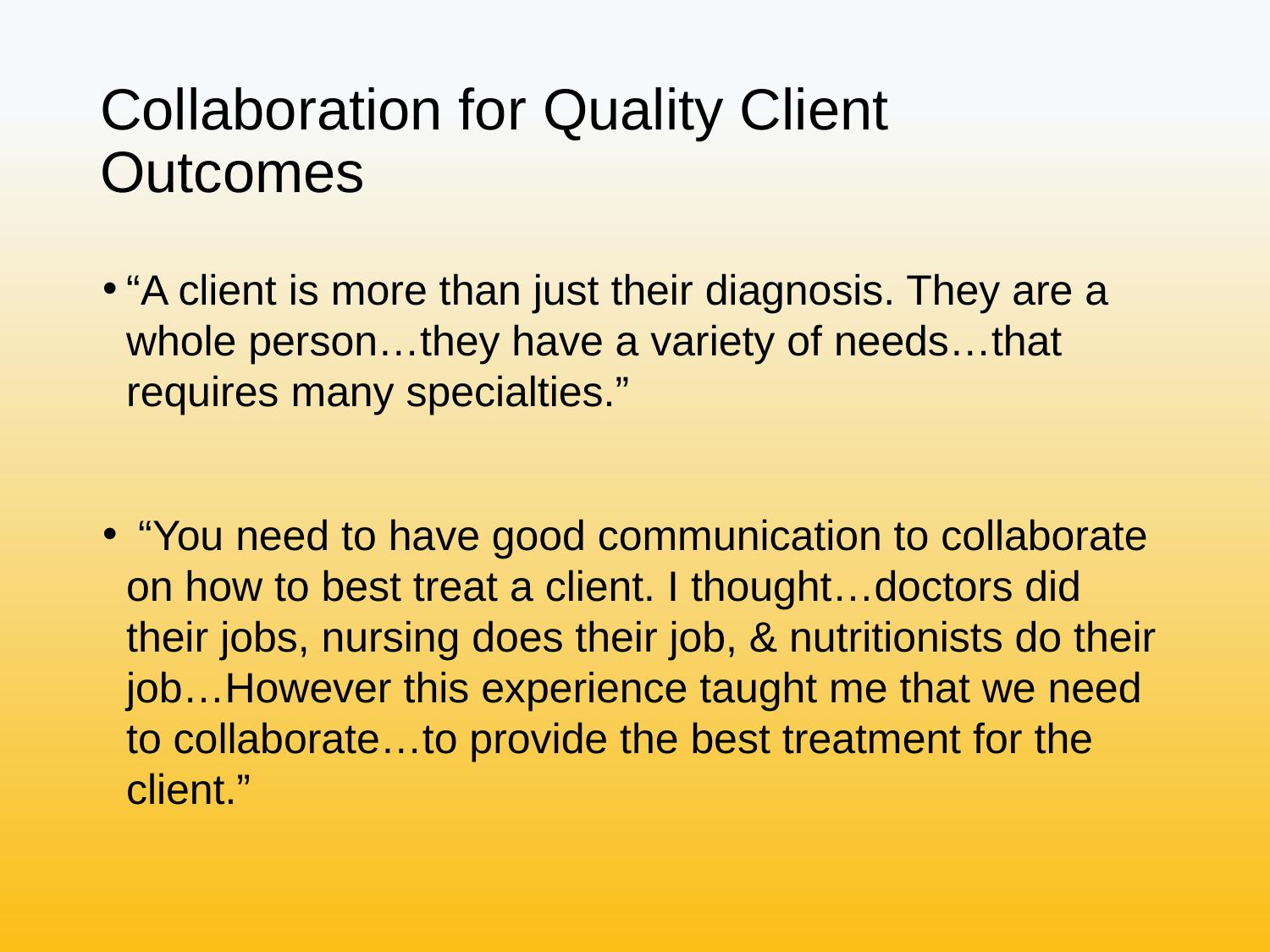

# Collaboration for Quality Client Outcomes
“A client is more than just their diagnosis. They are a whole person…they have a variety of needs…that requires many specialties.”

 “You need to have good communication to collaborate on how to best treat a client. I thought…doctors did their jobs, nursing does their job, & nutritionists do their job…However this experience taught me that we need to collaborate…to provide the best treatment for the client.”